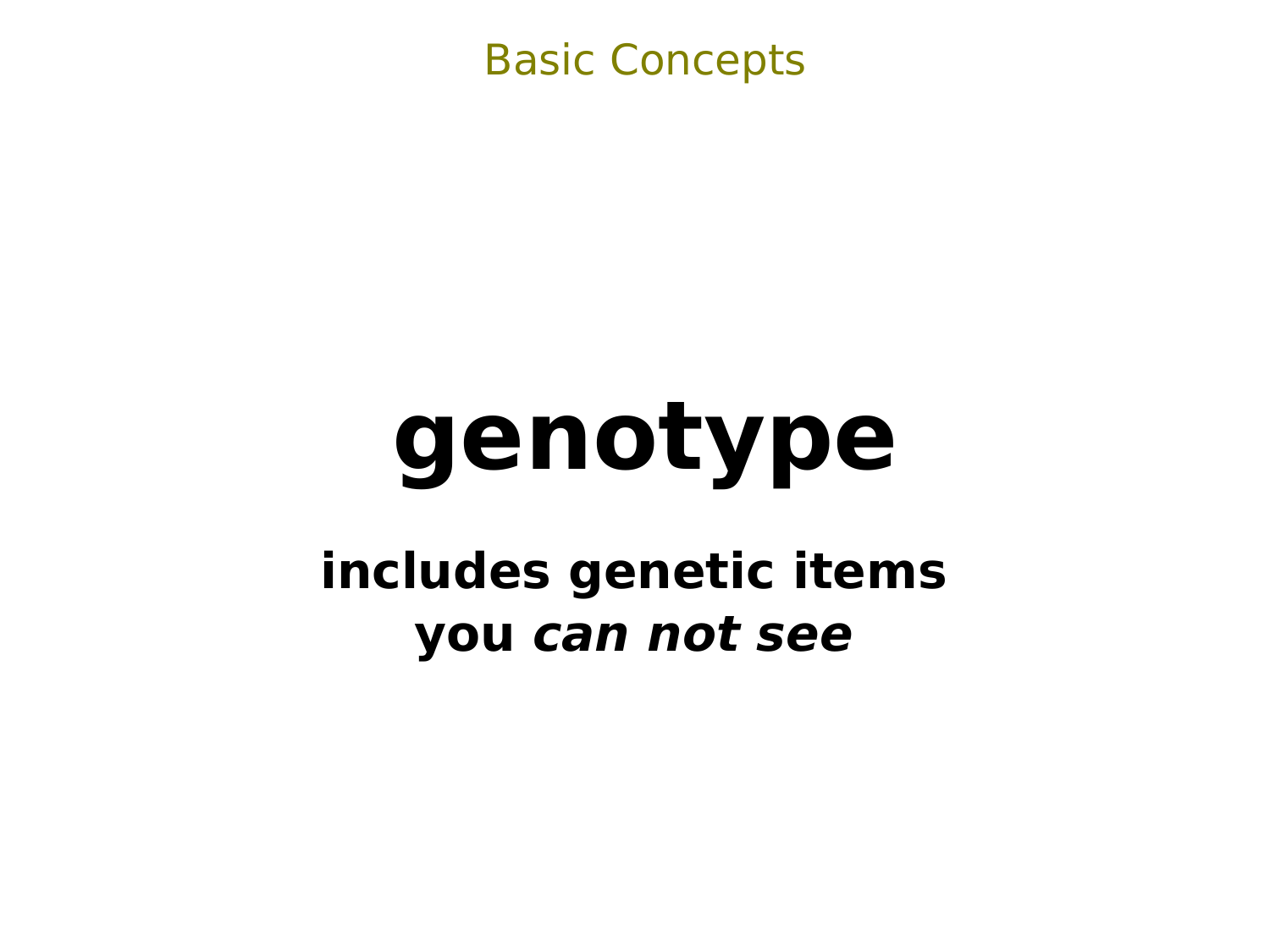

Basic Concepts
genotype
includes genetic items
you can not see